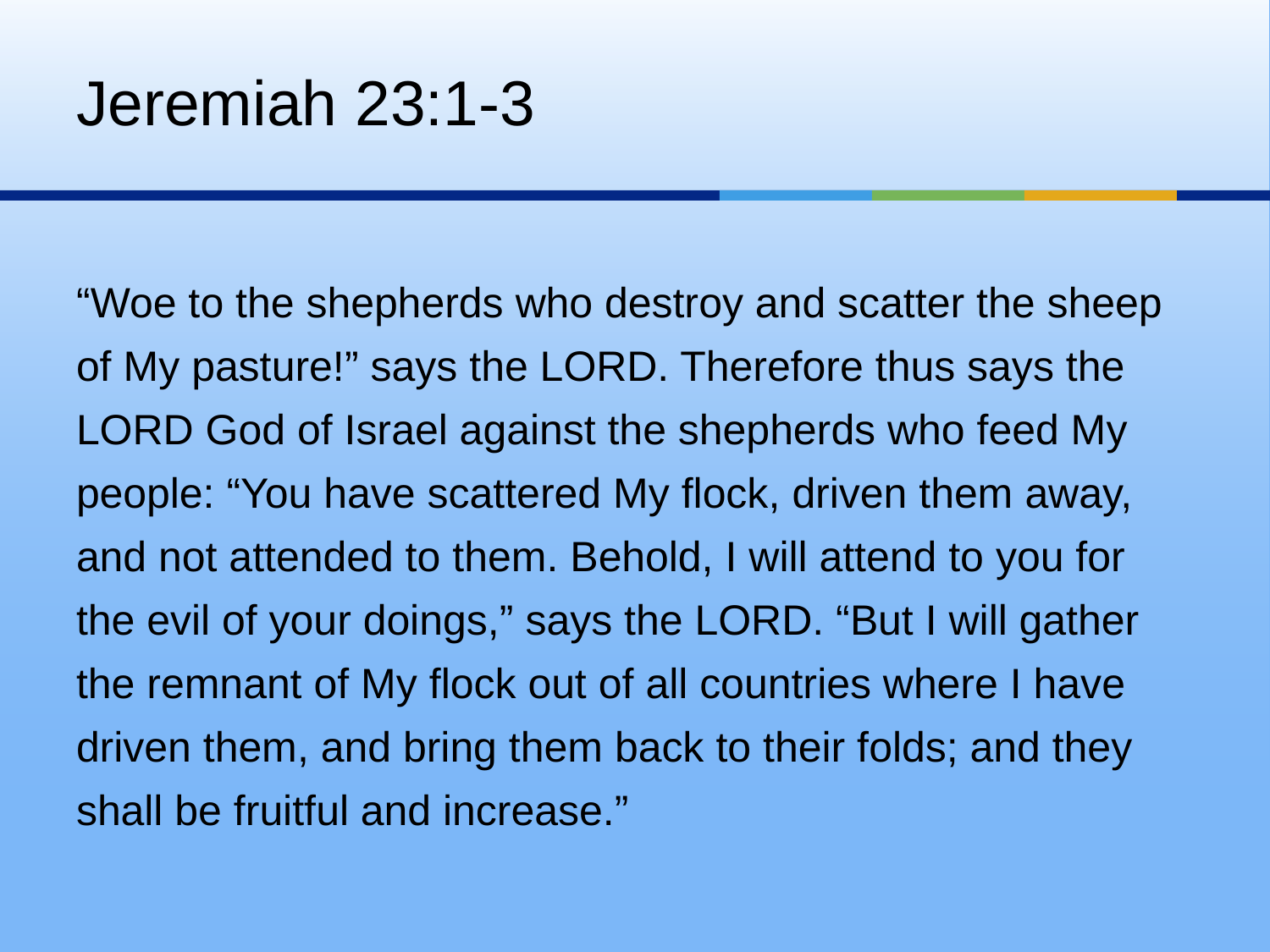

# Jeremiah 23:1-3
“Woe to the shepherds who destroy and scatter the sheep of My pasture!” says the LORD. Therefore thus says the LORD God of Israel against the shepherds who feed My people: “You have scattered My flock, driven them away, and not attended to them. Behold, I will attend to you for the evil of your doings,” says the LORD. “But I will gather the remnant of My flock out of all countries where I have driven them, and bring them back to their folds; and they shall be fruitful and increase.”